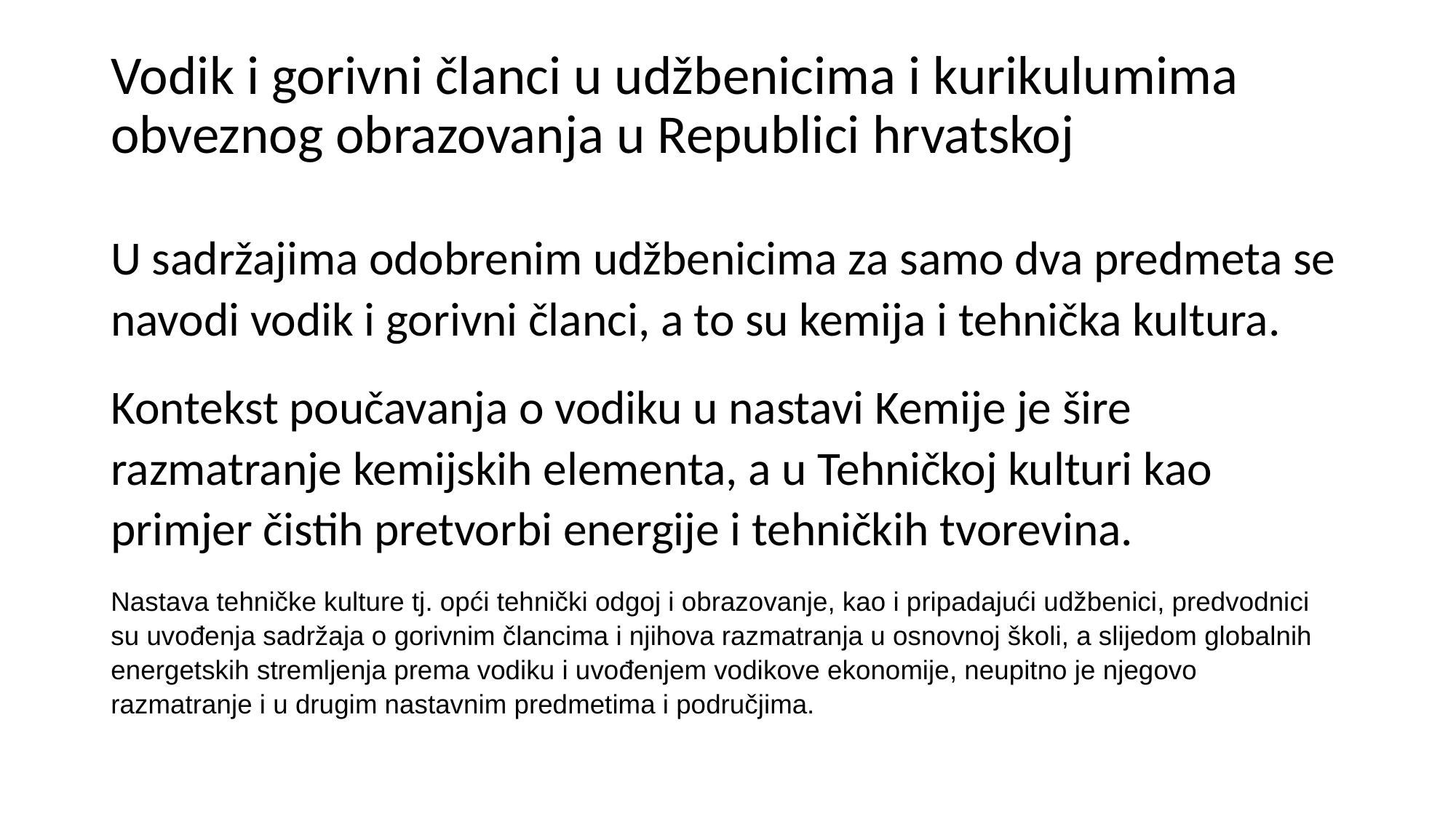

# Vodik i gorivni članci u udžbenicima i kurikulumima obveznog obrazovanja u Republici hrvatskoj
U sadržajima odobrenim udžbenicima za samo dva predmeta se navodi vodik i gorivni članci, a to su kemija i tehnička kultura.
Kontekst poučavanja o vodiku u nastavi Kemije je šire razmatranje kemijskih elementa, a u Tehničkoj kulturi kao primjer čistih pretvorbi energije i tehničkih tvorevina.
Nastava tehničke kulture tj. opći tehnički odgoj i obrazovanje, kao i pripadajući udžbenici, predvodnici su uvođenja sadržaja o gorivnim člancima i njihova razmatranja u osnovnoj školi, a slijedom globalnih energetskih stremljenja prema vodiku i uvođenjem vodikove ekonomije, neupitno je njegovo razmatranje i u drugim nastavnim predmetima i područjima.